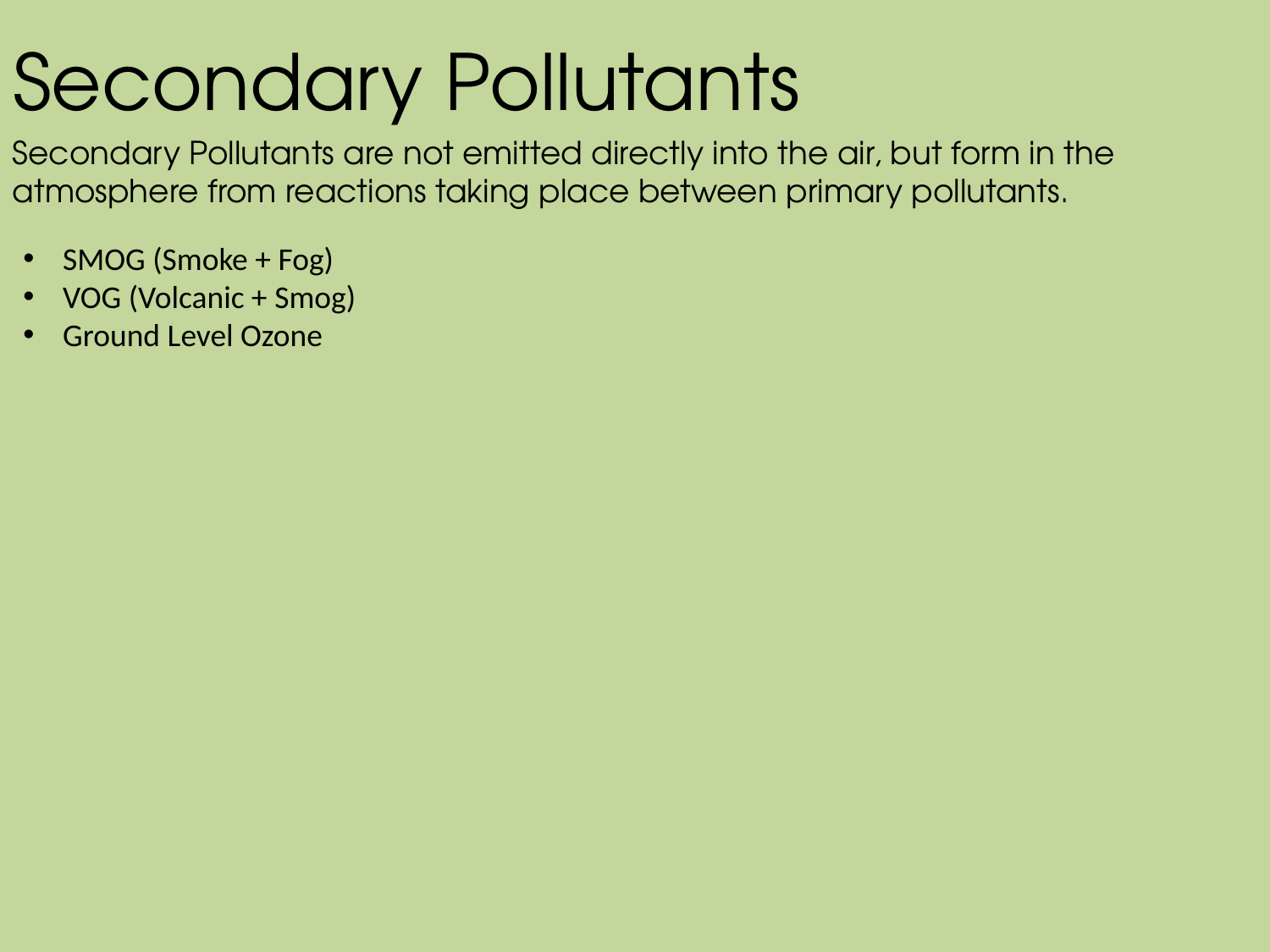

# Secondary Pollutants
Secondary Pollutants are not emitted directly into the air, but form in the atmosphere from reactions taking place between primary pollutants.
SMOG (Smoke + Fog)
VOG (Volcanic + Smog)
Ground Level Ozone